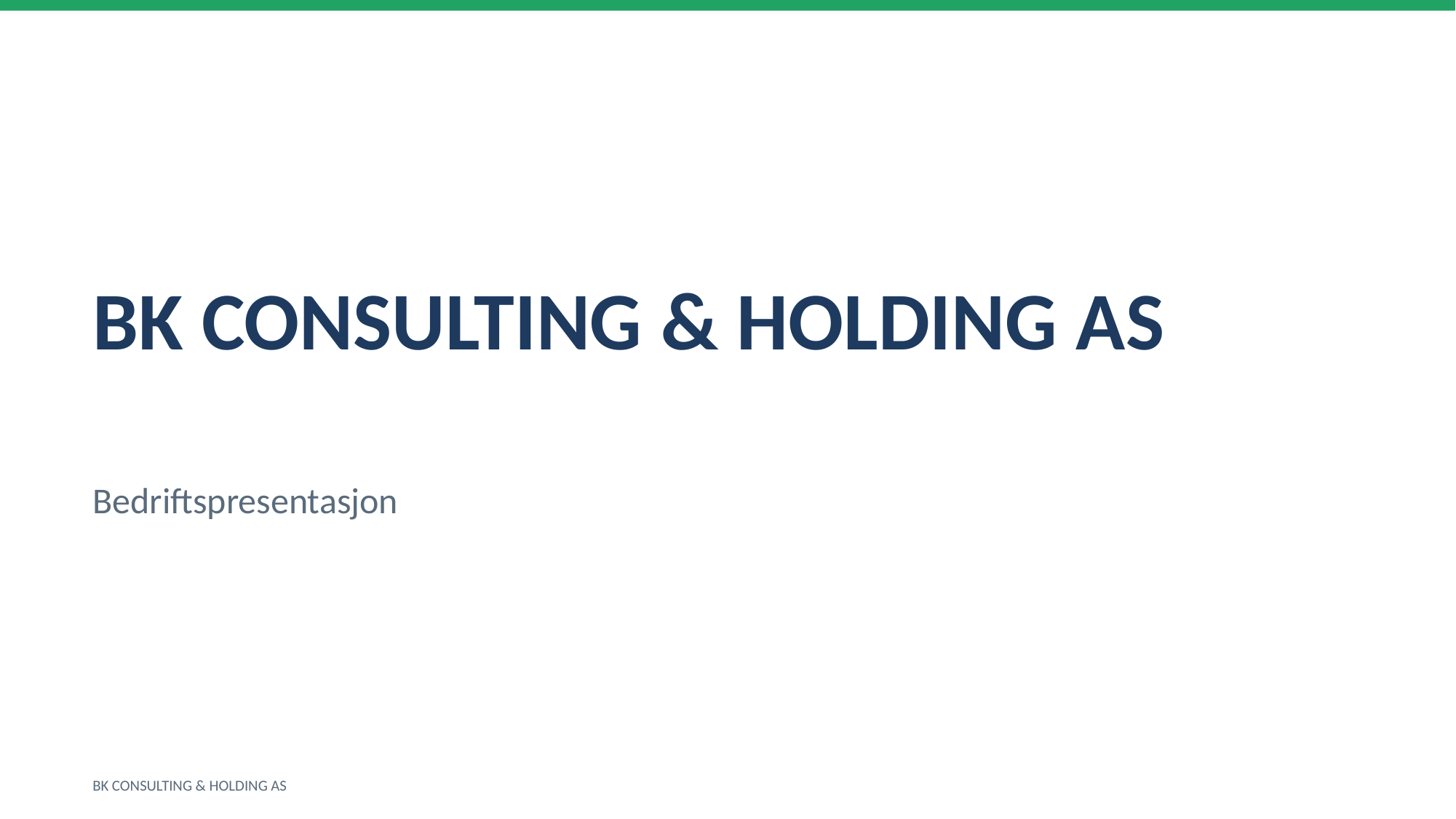

BK CONSULTING & HOLDING AS
Bedriftspresentasjon
BK CONSULTING & HOLDING AS